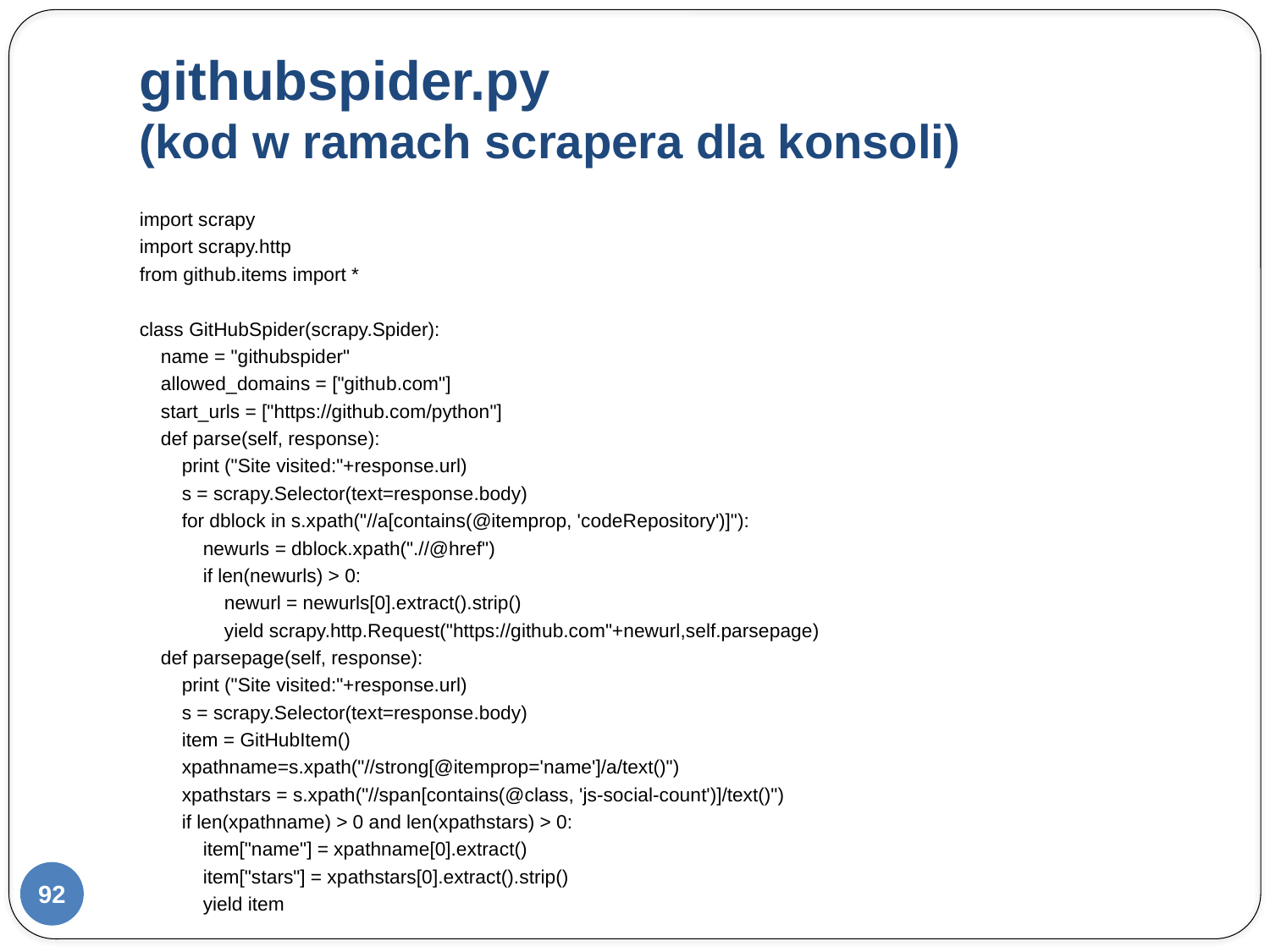

# githubspider.py (kod w ramach scrapera dla konsoli)
import scrapy
import scrapy.http
from github.items import *

class GitHubSpider(scrapy.Spider):
    name = "githubspider"
    allowed_domains = ["github.com"]
    start_urls = ["https://github.com/python"]
    def parse(self, response):
        print ("Site visited:"+response.url)
        s = scrapy.Selector(text=response.body)
        for dblock in s.xpath("//a[contains(@itemprop, 'codeRepository')]"):
            newurls = dblock.xpath(".//@href")
            if len(newurls) > 0:
                newurl = newurls[0].extract().strip()
                yield scrapy.http.Request("https://github.com"+newurl,self.parsepage)
    def parsepage(self, response):
        print ("Site visited:"+response.url)
        s = scrapy.Selector(text=response.body)
        item = GitHubItem()
        xpathname=s.xpath("//strong[@itemprop='name']/a/text()")
        xpathstars = s.xpath("//span[contains(@class, 'js-social-count')]/text()")
        if len(xpathname) > 0 and len(xpathstars) > 0:
            item["name"] = xpathname[0].extract()
            item["stars"] = xpathstars[0].extract().strip()
            yield item
92